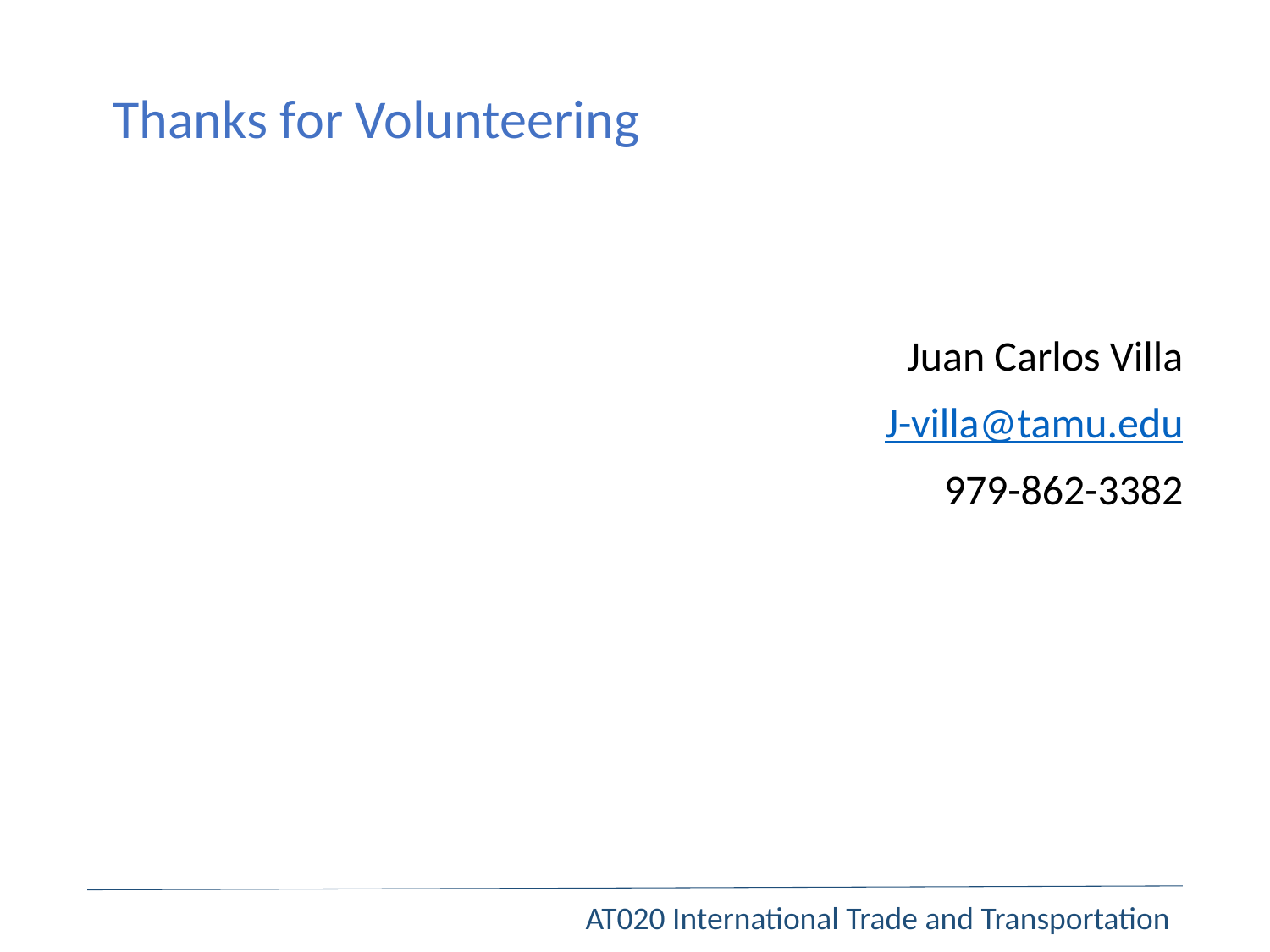

# Thanks for Volunteering

Juan Carlos Villa
J-villa@tamu.edu
979-862-3382
AT020 International Trade and Transportation